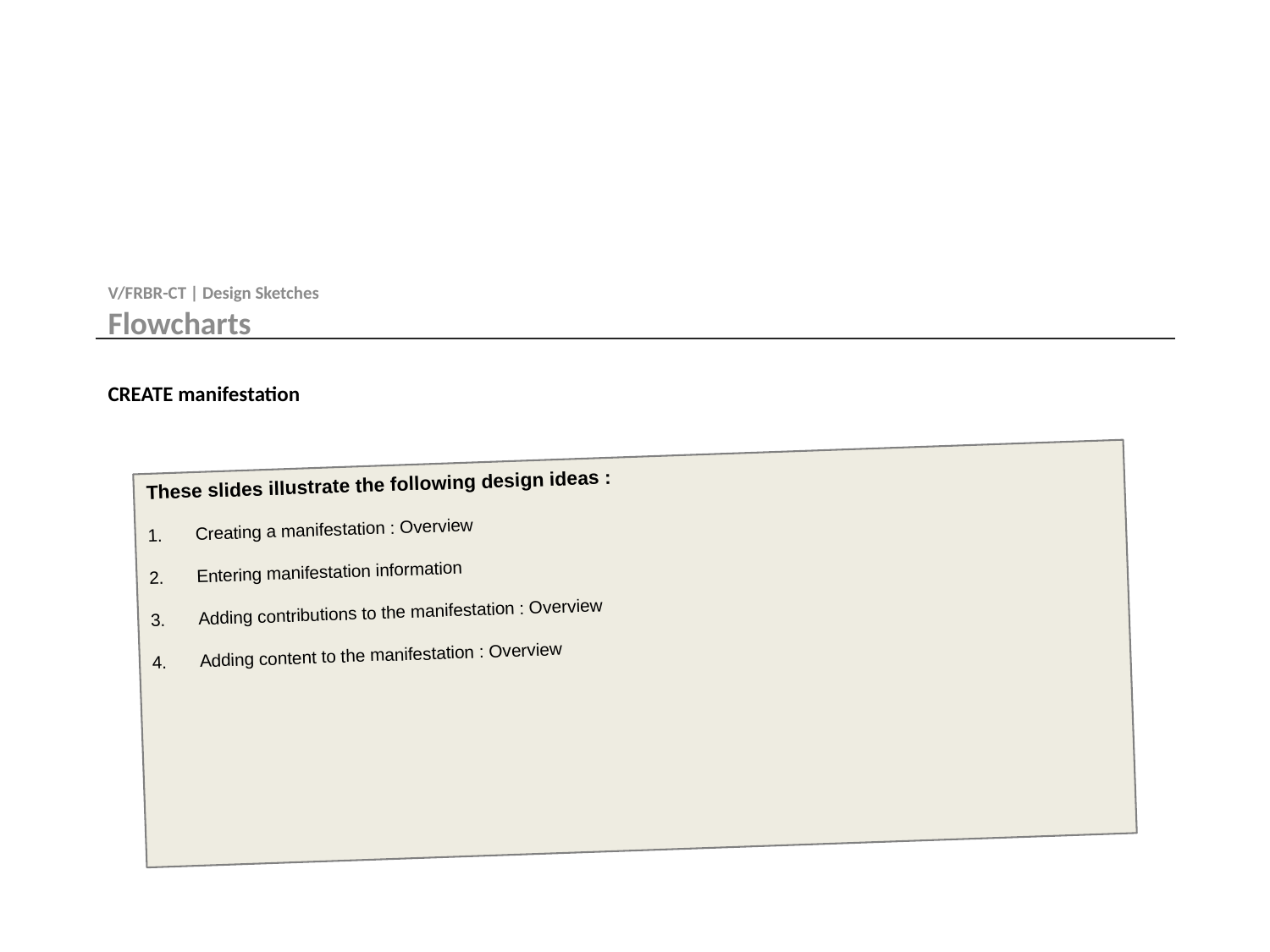

V/FRBR-CT | Design Sketches
Flowcharts
# CREATE manifestation
These slides illustrate the following design ideas :

Creating a manifestation : Overview

Entering manifestation information

Adding contributions to the manifestation : Overview

Adding content to the manifestation : Overview